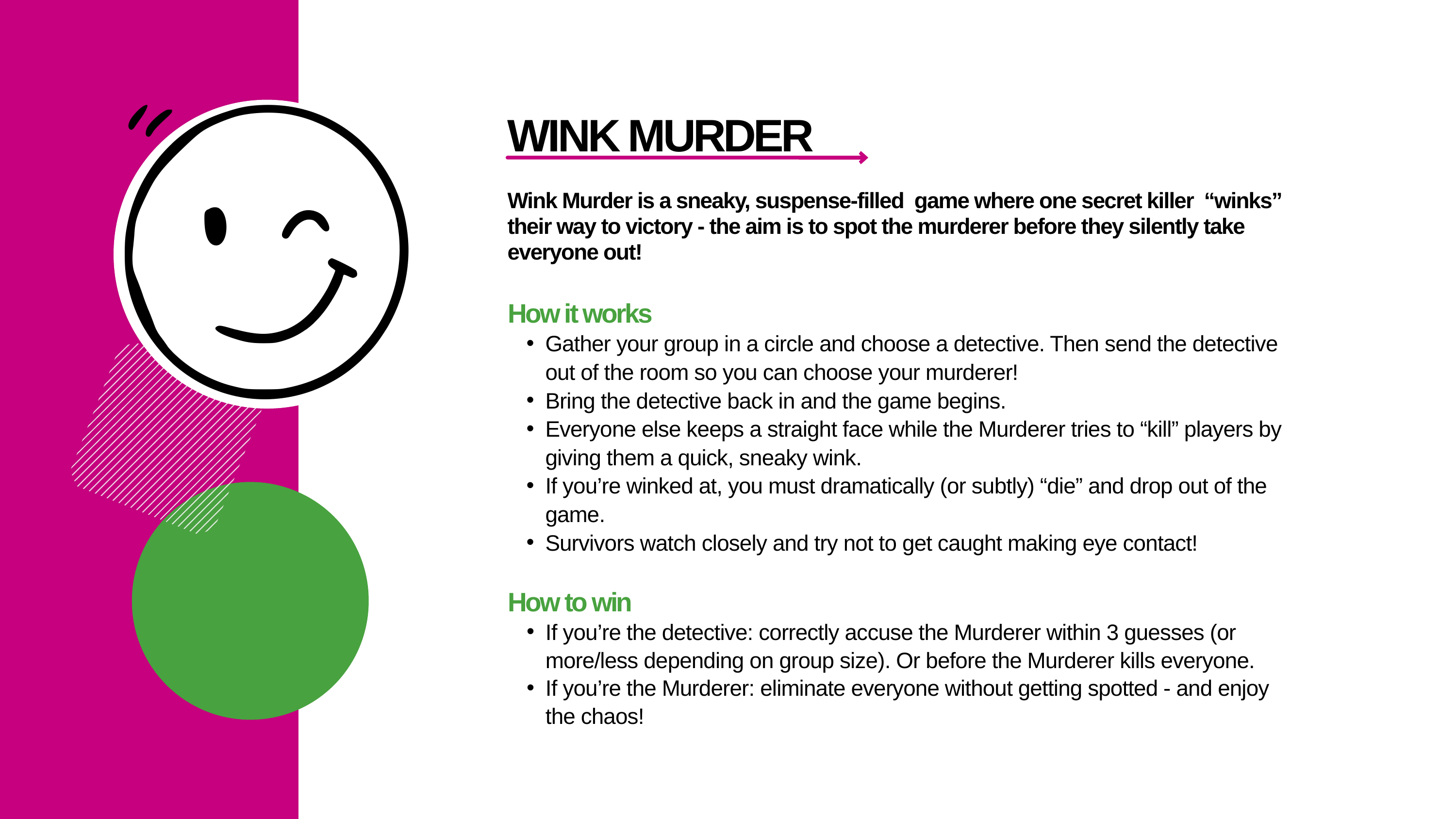

WINK MURDER

Wink Murder is a sneaky, suspense-filled  game where one secret killer  “winks” their way to victory - the aim is to spot the murderer before they silently take everyone out!
How it works
Gather your group in a circle and choose a detective. Then send the detective out of the room so you can choose your murderer!
Bring the detective back in and the game begins.
Everyone else keeps a straight face while the Murderer tries to “kill” players by giving them a quick, sneaky wink.
If you’re winked at, you must dramatically (or subtly) “die” and drop out of the game.
Survivors watch closely and try not to get caught making eye contact!

How to win
If you’re the detective: correctly accuse the Murderer within 3 guesses (or more/less depending on group size). Or before the Murderer kills everyone.
If you’re the Murderer: eliminate everyone without getting spotted - and enjoy the chaos!